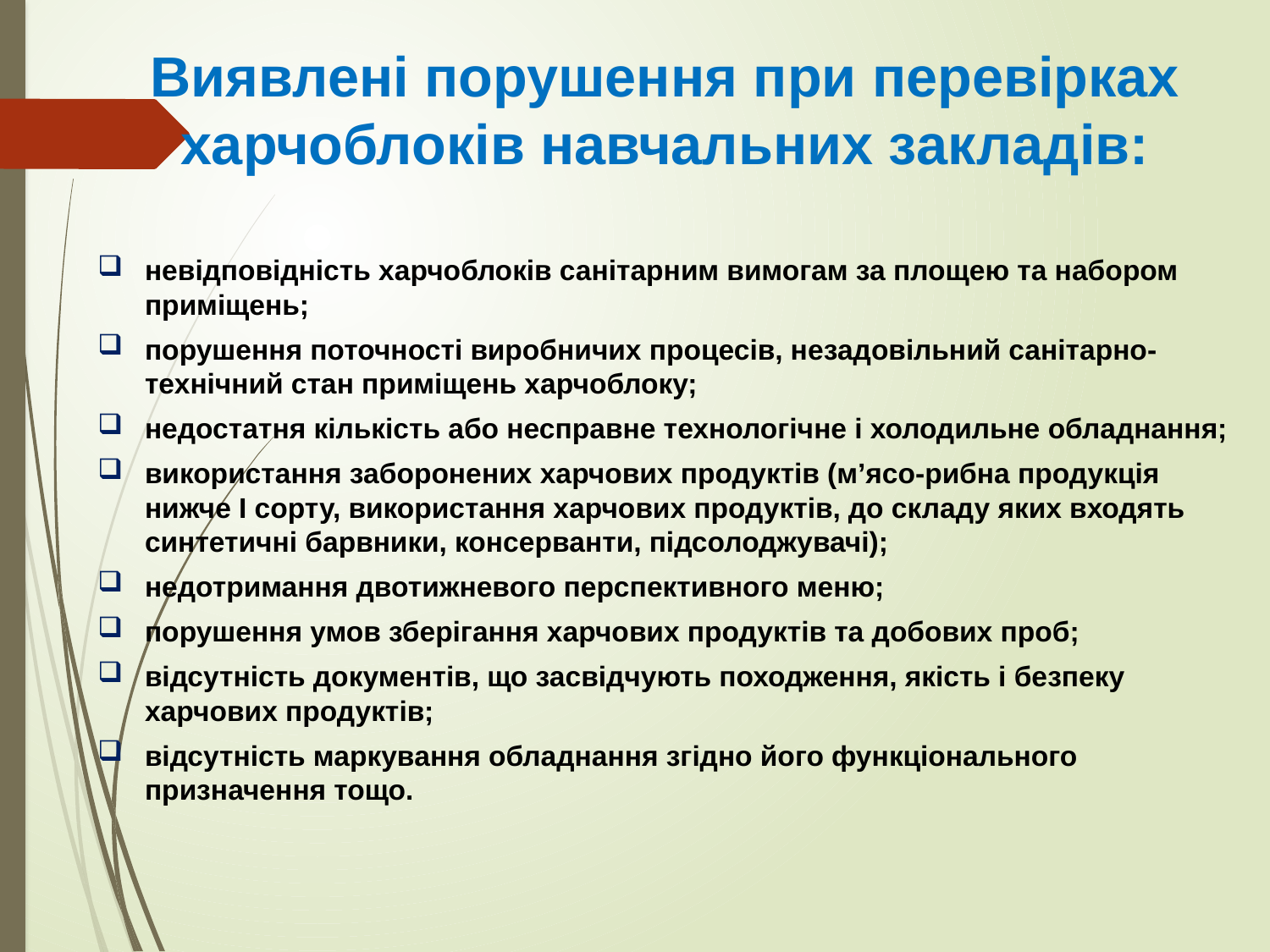

# Виявлені порушення при перевірках харчоблоків навчальних закладів:
невідповідність харчоблоків санітарним вимогам за площею та набором приміщень;
порушення поточності виробничих процесів, незадовільний санітарно-технічний стан приміщень харчоблоку;
недостатня кількість або несправне технологічне і холодильне обладнання;
використання заборонених харчових продуктів (м’ясо-рибна продукція нижче І сорту, використання харчових продуктів, до складу яких входять синтетичні барвники, консерванти, підсолоджувачі);
недотримання двотижневого перспективного меню;
порушення умов зберігання харчових продуктів та добових проб;
відсутність документів, що засвідчують походження, якість і безпеку харчових продуктів;
відсутність маркування обладнання згідно його функціонального призначення тощо.